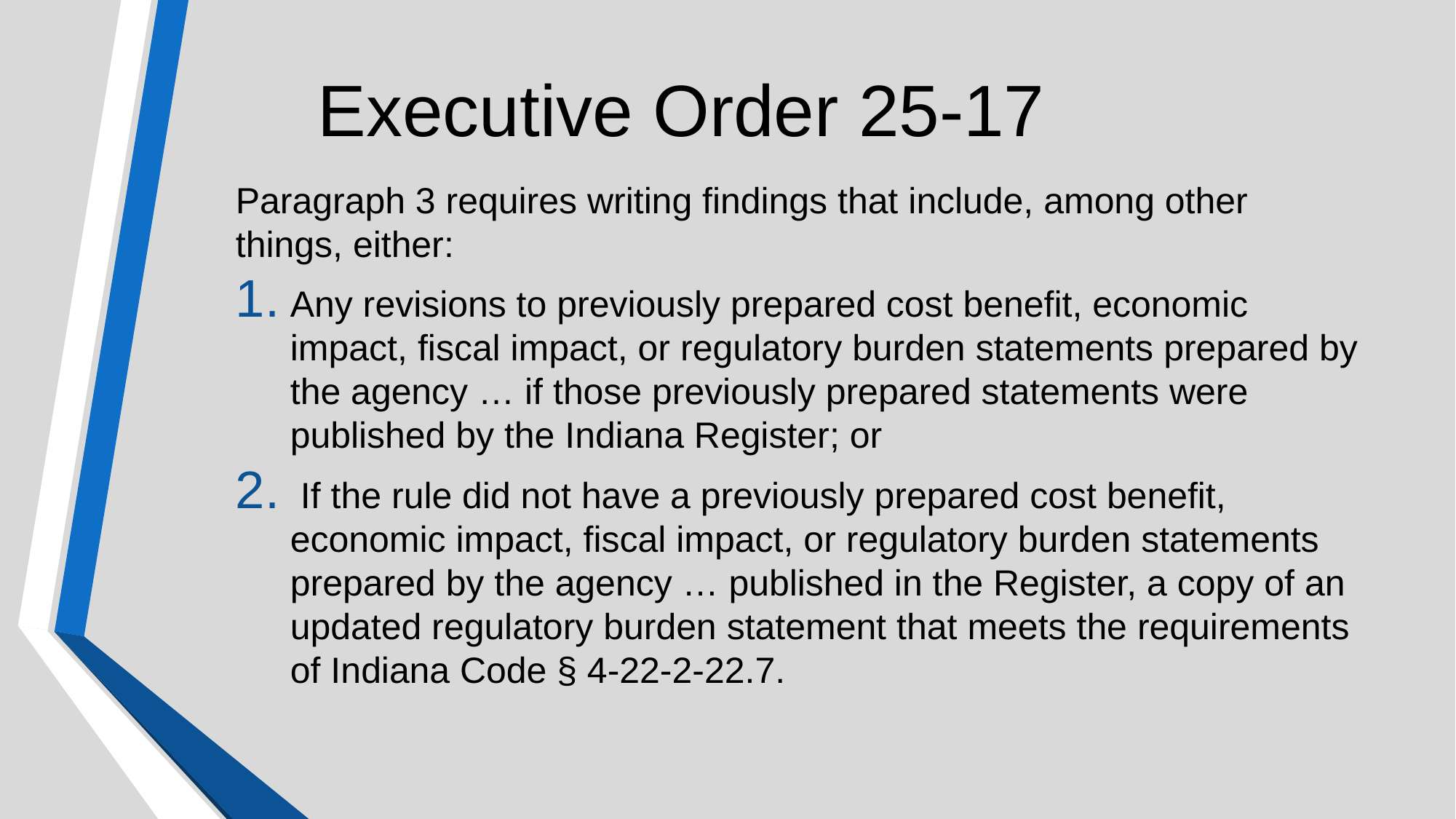

# Executive Order 25-17
Paragraph 3 requires writing findings that include, among other things, either:
Any revisions to previously prepared cost benefit, economic impact, fiscal impact, or regulatory burden statements prepared by the agency … if those previously prepared statements were published by the Indiana Register; or
 If the rule did not have a previously prepared cost benefit, economic impact, fiscal impact, or regulatory burden statements prepared by the agency … published in the Register, a copy of an updated regulatory burden statement that meets the requirements of Indiana Code § 4-22-2-22.7.